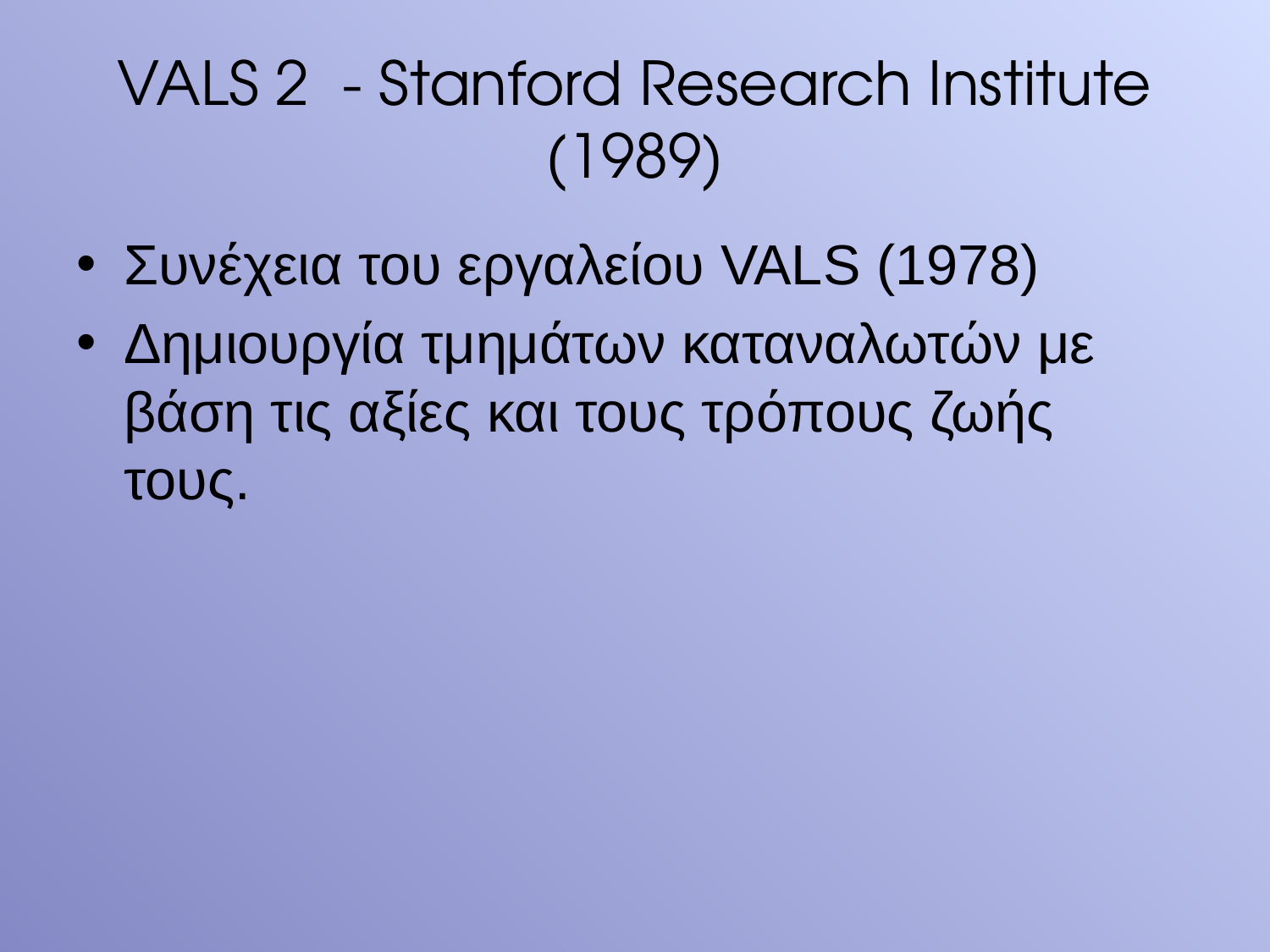

# VALS 2  - Stanford Research Institute (1989)
Συνέχεια του εργαλείου VALS (1978)
Δημιουργία τμημάτων καταναλωτών με βάση τις αξίες και τους τρόπους ζωής τους.